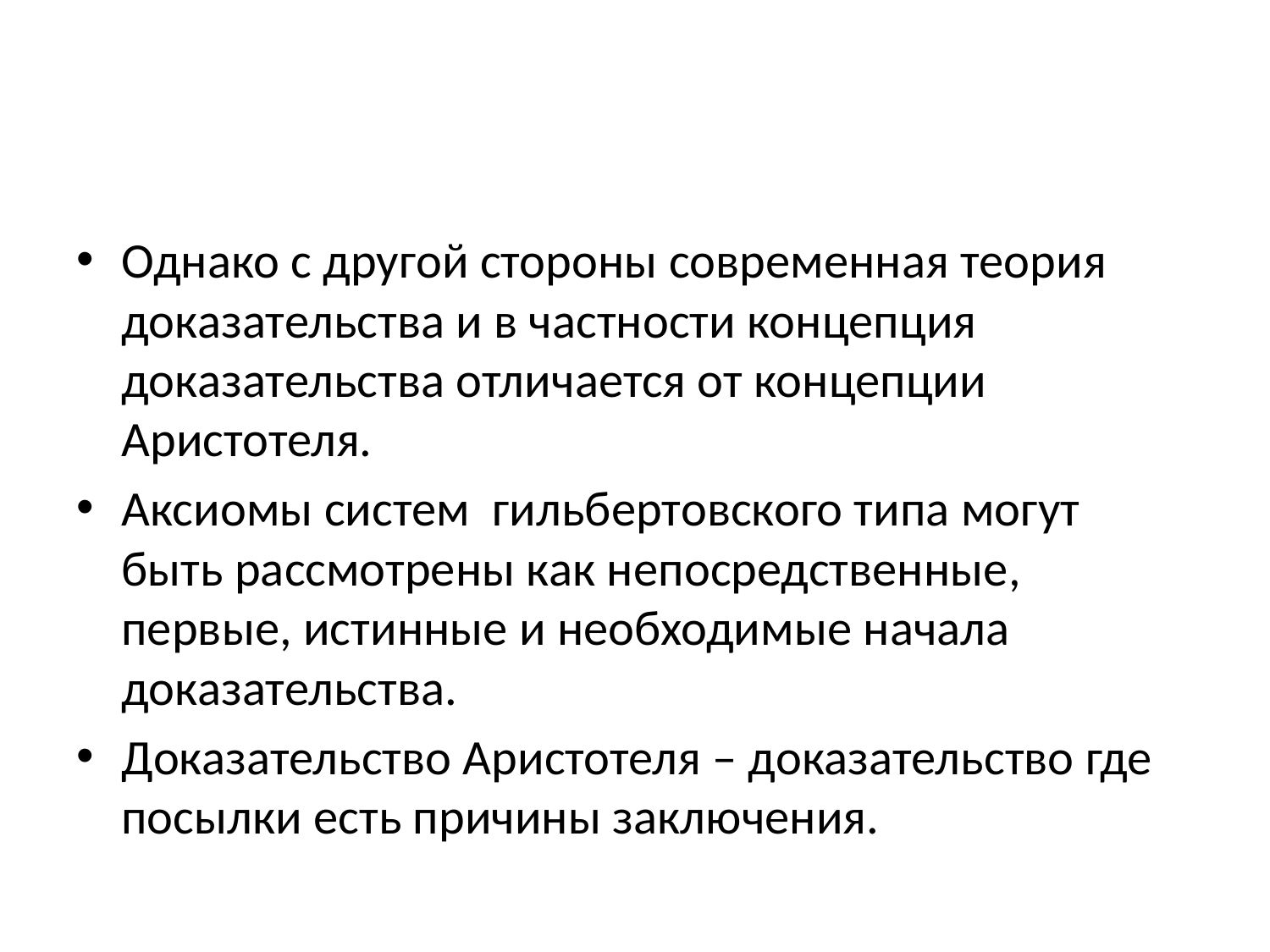

#
Однако с другой стороны современная теория доказательства и в частности концепция доказательства отличается от концепции Аристотеля.
Аксиомы систем  гильбертовского типа могут быть рассмотрены как непосредственные, первые, истинные и необходимые начала доказательства.
Доказательство Аристотеля – доказательство где посылки есть причины заключения.